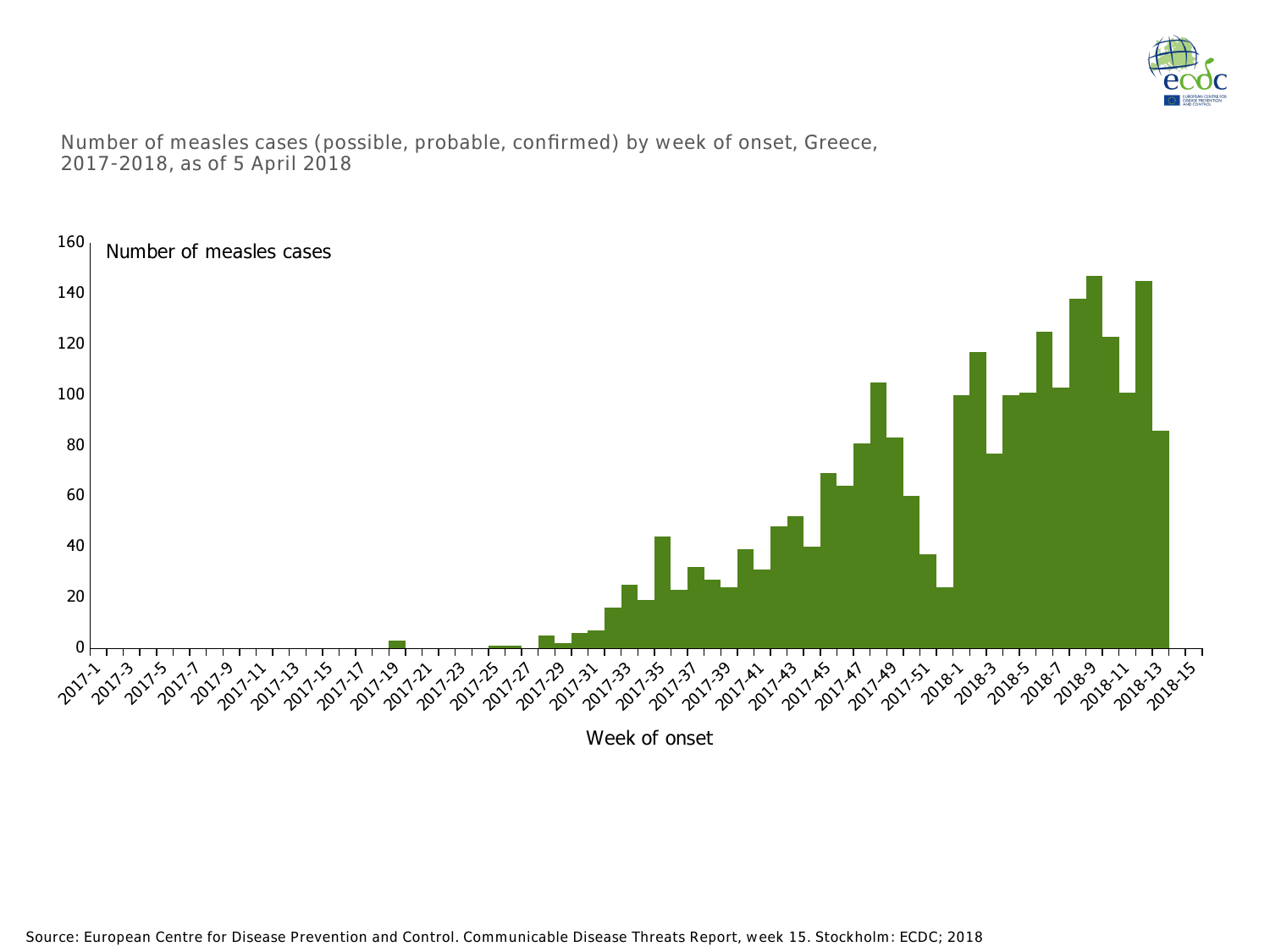

Number of measles cases (possible, probable, confirmed) by week of onset, Greece, 2017-2018, as of 5 April 2018

### Chart

| Category |  |
|---|---|
| 2017-1 | None |
| 2017-2 | None |
| 2017-3 | None |
| 2017-4 | None |
| 2017-5 | None |
| 2017-6 | None |
| 2017-7 | None |
| 2017-8 | None |
| 2017-9 | None |
| 2017-10 | None |
| 2017-11 | None |
| 2017-12 | None |
| 2017-13 | None |
| 2017-14 | None |
| 2017-15 | None |
| 2017-16 | None |
| 2017-17 | None |
| 2017-18 | None |
| 2017-19 | 3.0 |
| 2017-20 | None |
| 2017-21 | None |
| 2017-22 | None |
| 2017-23 | None |
| 2017-24 | None |
| 2017-25 | 1.0 |
| 2017-26 | 1.0 |
| 2017-27 | None |
| 2017-28 | 5.0 |
| 2017-29 | 2.0 |
| 2017-30 | 6.0 |
| 2017-31 | 7.0 |
| 2017-32 | 16.0 |
| 2017-33 | 25.0 |
| 2017-34 | 19.0 |
| 2017-35 | 44.0 |
| 2017-36 | 23.0 |
| 2017-37 | 32.0 |
| 2017-38 | 27.0 |
| 2017-39 | 24.0 |
| 2017-40 | 39.0 |
| 2017-41 | 31.0 |
| 2017-42 | 48.0 |
| 2017-43 | 52.0 |
| 2017-44 | 40.0 |
| 2017-45 | 69.0 |
| 2017-46 | 64.0 |
| 2017-47 | 81.0 |
| 2017-48 | 105.0 |
| 2017-49 | 83.0 |
| 2017-50 | 60.0 |
| 2017-51 | 37.0 |
| 2017-52 | 24.0 |
| 2018-1 | 100.0 |
| 2018-2 | 117.0 |
| 2018-3 | 77.0 |
| 2018-4 | 100.0 |
| 2018-5 | 101.0 |
| 2018-6 | 125.0 |
| 2018-7 | 103.0 |
| 2018-8 | 138.0 |
| 2018-9 | 147.0 |
| 2018-10 | 123.0 |
| 2018-11 | 101.0 |
| 2018-12 | 145.0 |
| 2018-13 | 86.0 |
| 2018-14 | None |
| 2018-15 | None |